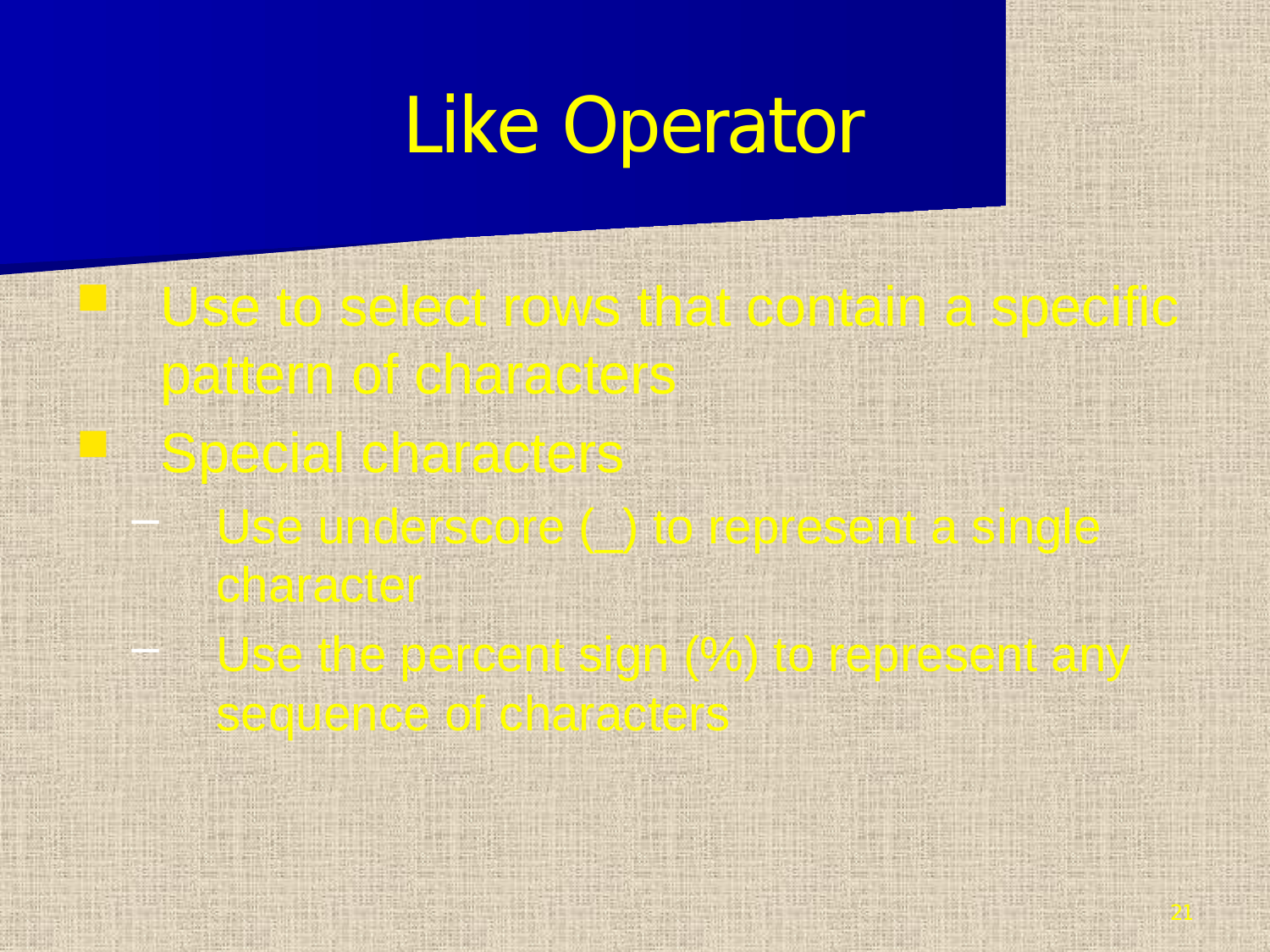

# Like Operator

Use to select rows that contain a specific pattern of characters
Special characters
Use underscore (_) to represent a single character
Use the percent sign (%) to represent any sequence of characters

21